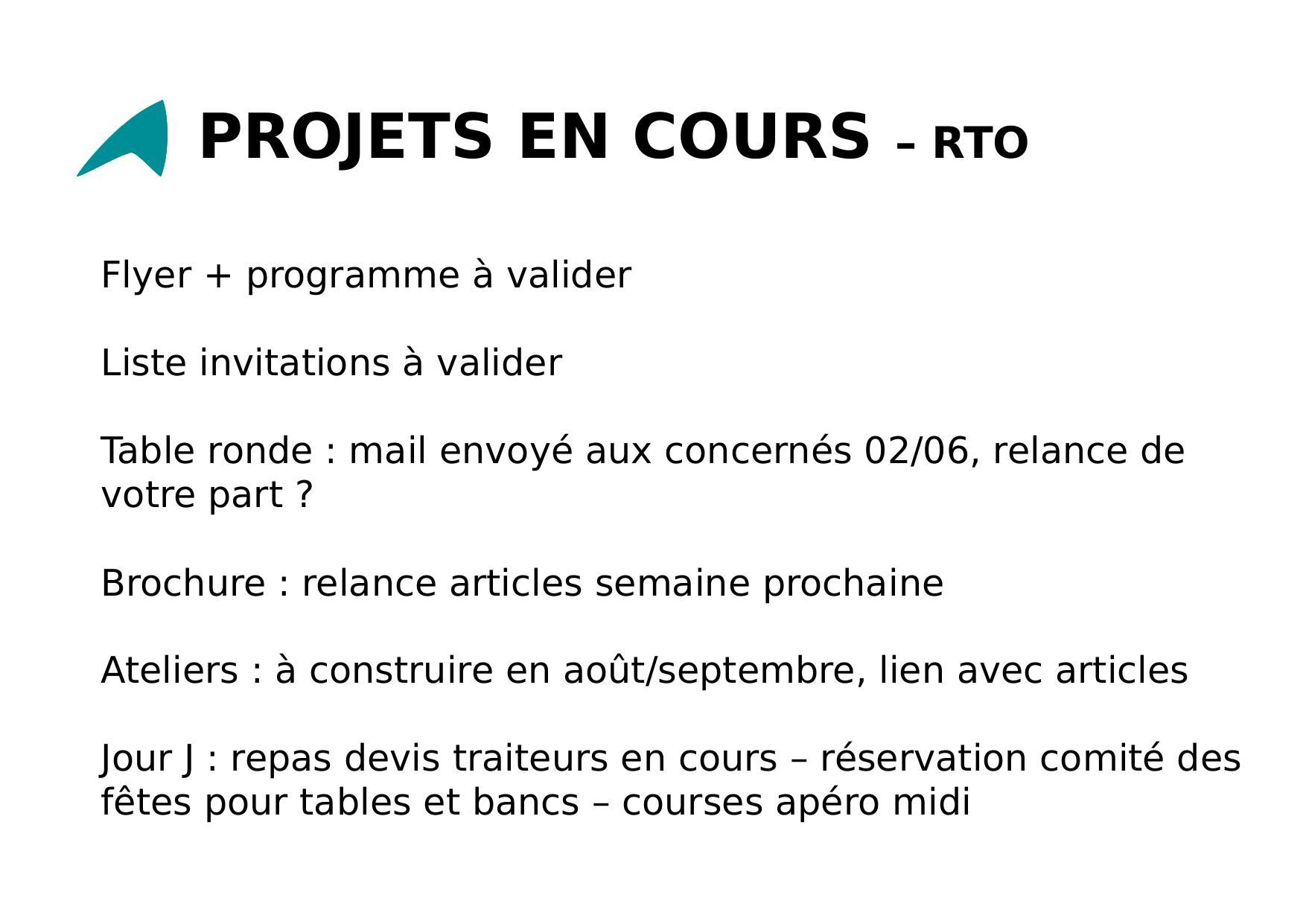

# Projets en cours – RTO
Flyer + programme à valider

Liste invitations à valider

Table ronde : mail envoyé aux concernés 02/06, relance de votre part ?

Brochure : relance articles semaine prochaine

Ateliers : à construire en août/septembre, lien avec articles

Jour J : repas devis traiteurs en cours – réservation comité des fêtes pour tables et bancs – courses apéro midi